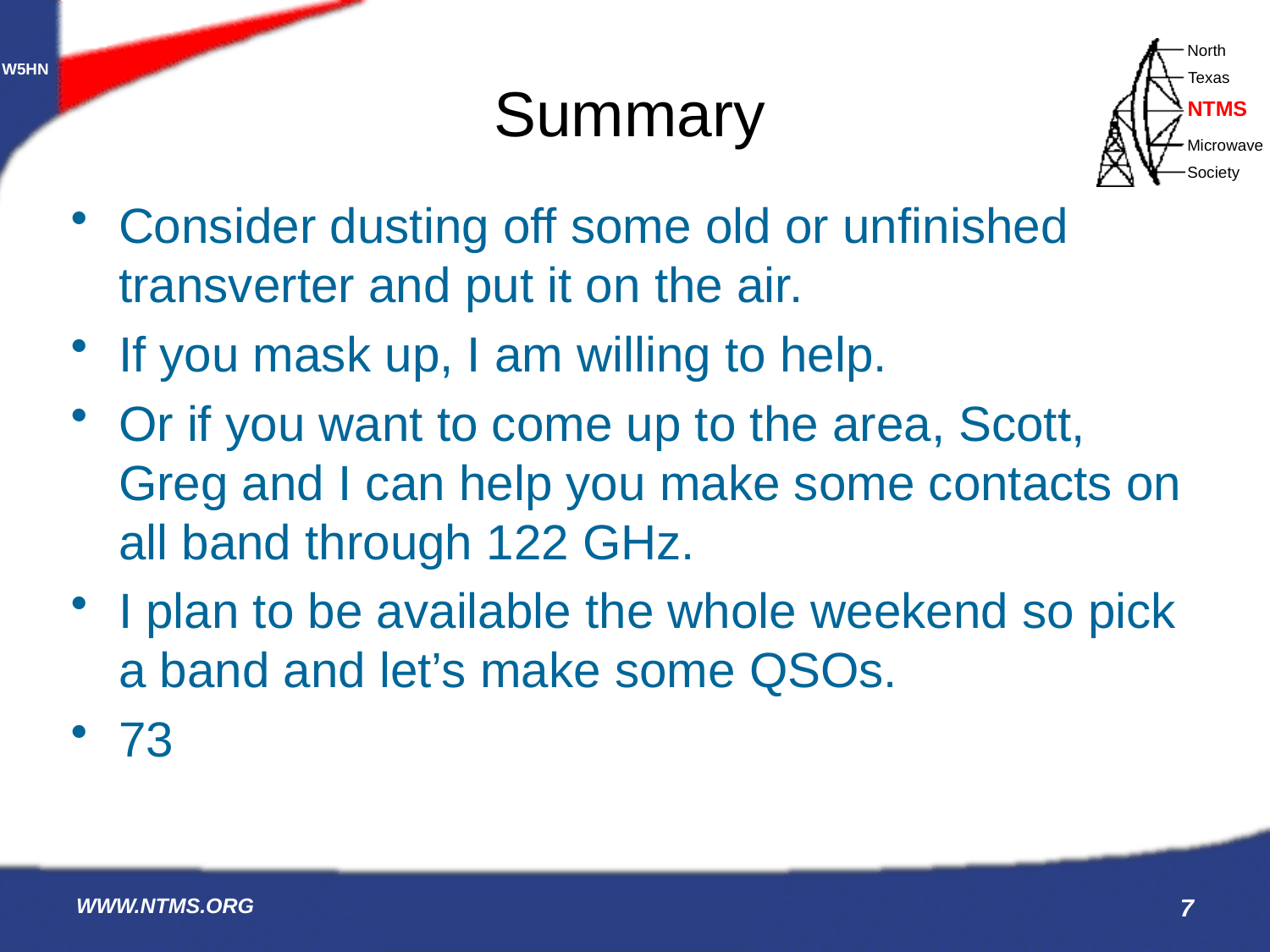

# Summary
Consider dusting off some old or unfinished transverter and put it on the air.
If you mask up, I am willing to help.
Or if you want to come up to the area, Scott, Greg and I can help you make some contacts on all band through 122 GHz.
I plan to be available the whole weekend so pick a band and let’s make some QSOs.
73
WWW.NTMS.ORG
7